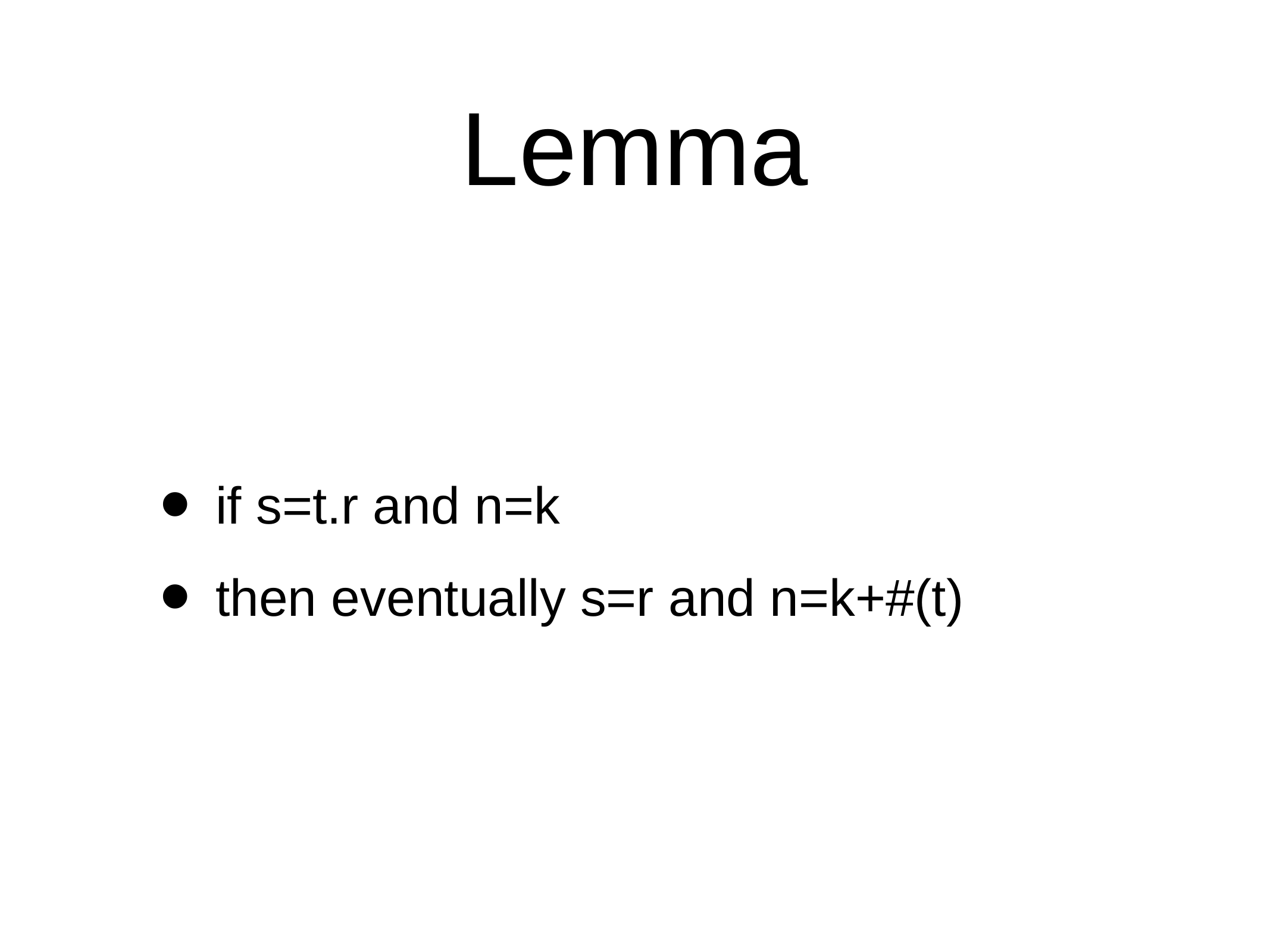

# Lemma
if s=t.r and n=k
then eventually s=r and n=k+#(t)